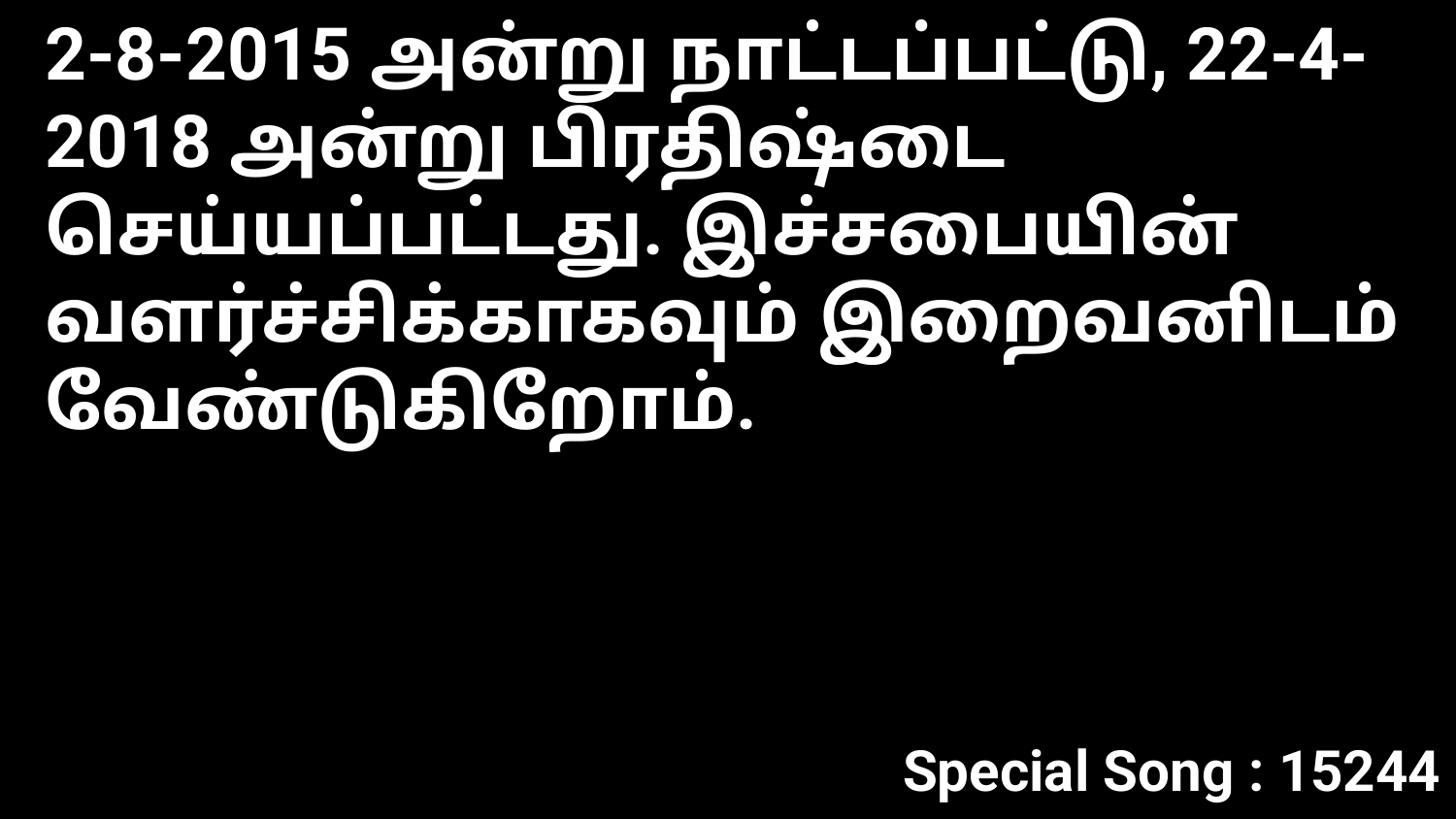

2-8-2015 அன்று நாட்டப்பட்டு, 22-4-2018 அன்று பிரதிஷ்டை செய்யப்பட்டது. இச்சபையின் வளர்ச்சிக்காகவும் இறைவனிடம் வேண்டுகிறோம்.

Special Song : 15244